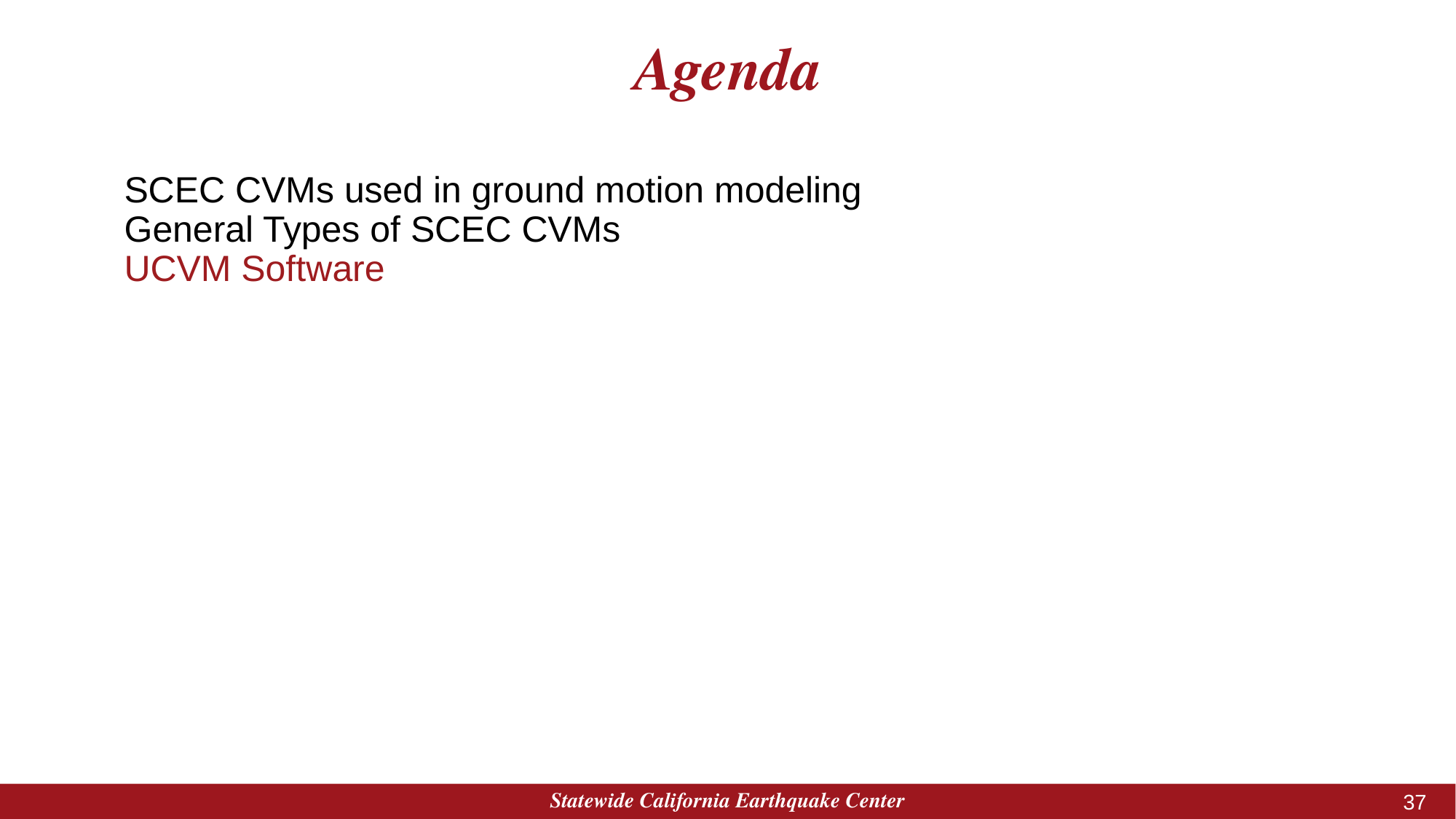

# Agenda
SCEC CVMs used in ground motion modeling
General Types of SCEC CVMs
UCVM Software

Statewide California Earthquake Center
37